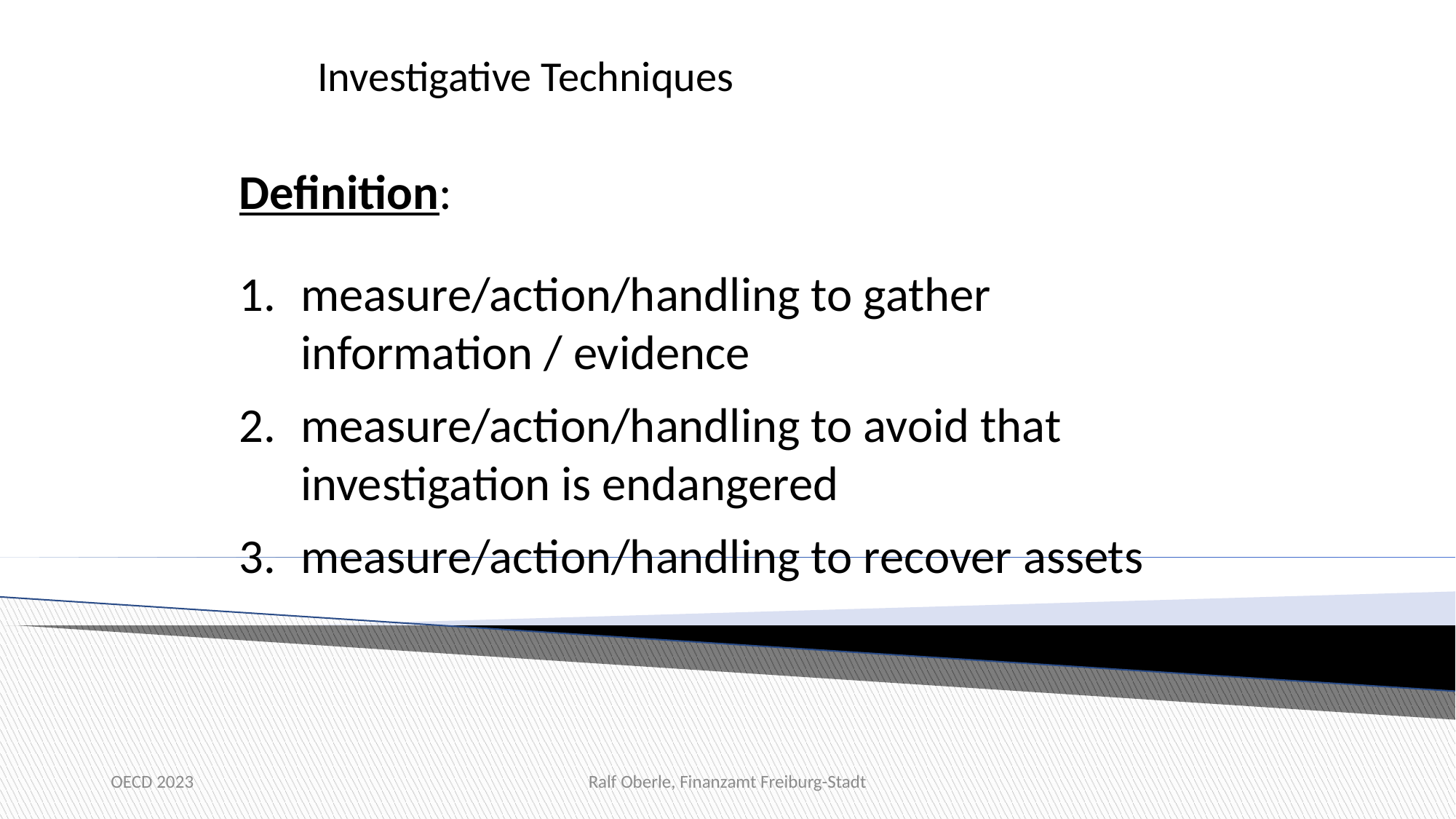

# Investigative Techniques

Definition:

measure/action/handling to gather information / evidence

measure/action/handling to avoid that investigation is endangered

measure/action/handling to recover assets

OECD 2023
Ralf Oberle, Finanzamt Freiburg-Stadt